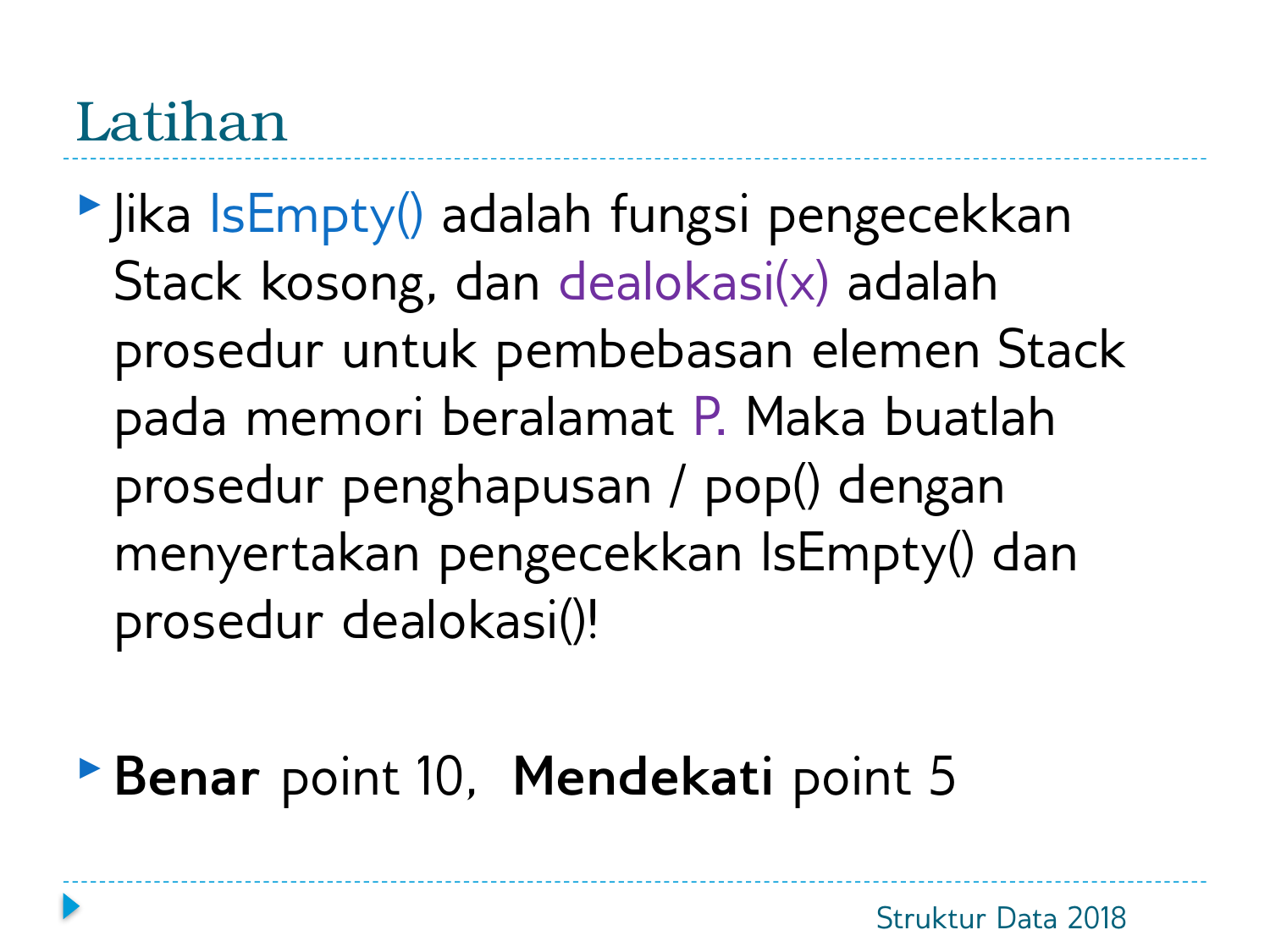

# Latihan
Jika IsEmpty() adalah fungsi pengecekkan Stack kosong, dan dealokasi(x) adalah prosedur untuk pembebasan elemen Stack pada memori beralamat P. Maka buatlah prosedur penghapusan / pop() dengan menyertakan pengecekkan IsEmpty() dan prosedur dealokasi()!

Benar point 10,  Mendekati point 5